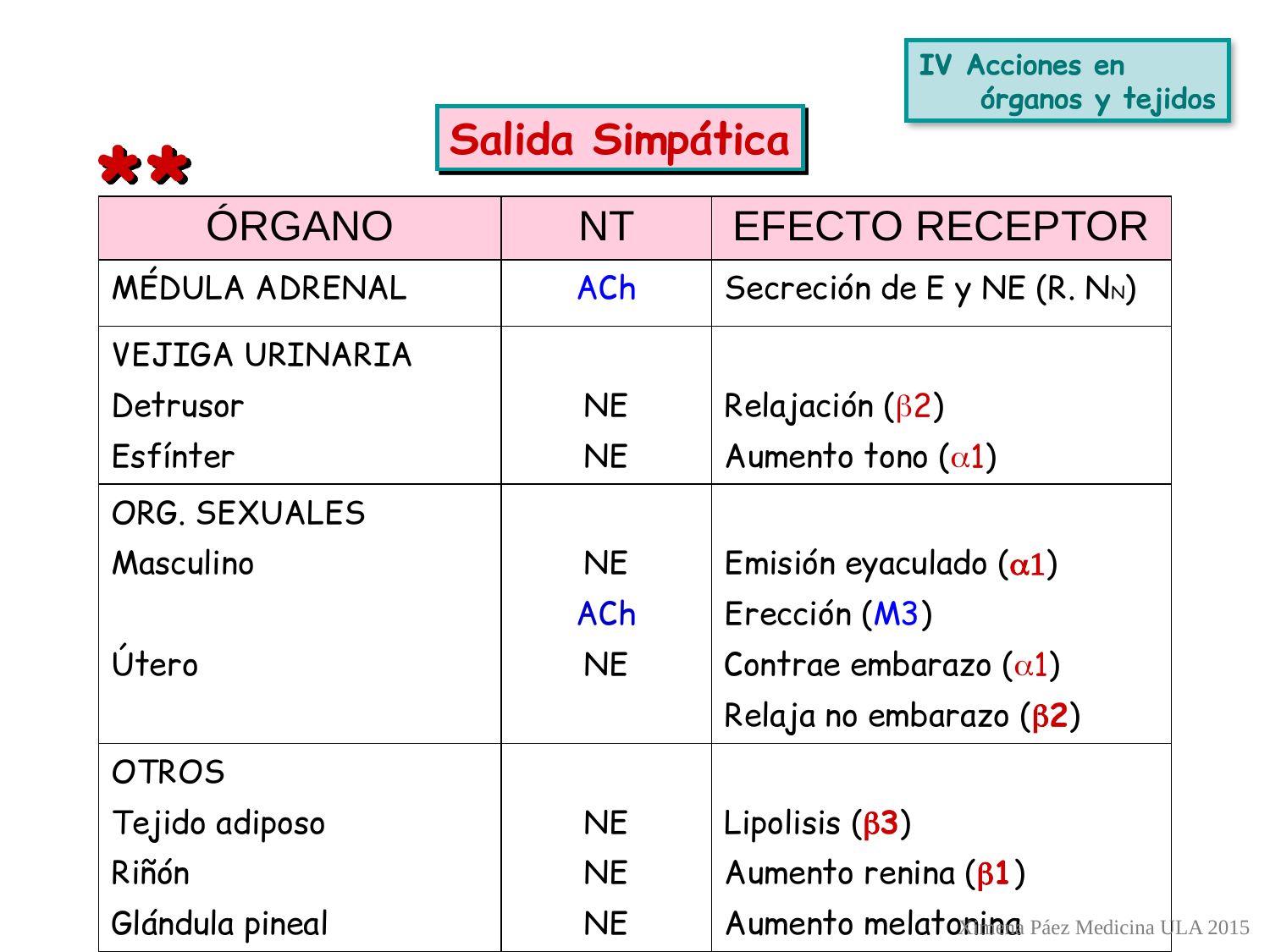

IV Acciones en
     órganos y tejidos
Salida Simpática
*
*
| ÓRGANO | NT | EFECTO RECEPTOR |
| --- | --- | --- |
| MÉDULA ADRENAL | ACh | Secreción de E y NE (R. NN) |
| VEJIGA URINARIA Detrusor Esfínter | NE NE | Relajación (β2) Aumento tono (α1) |
| ORG. SEXUALES Masculino Útero | NE ACh NE | Emisión eyaculado (α1) Erección (M3) Contrae embarazo (α1) Relaja no embarazo (β2) |
| OTROS Tejido adiposo Riñón Glándula pineal | NE NE NE | Lipolisis (β3) Aumento renina (β1) Aumento melatonina |
Ximena Páez Medicina ULA 2015